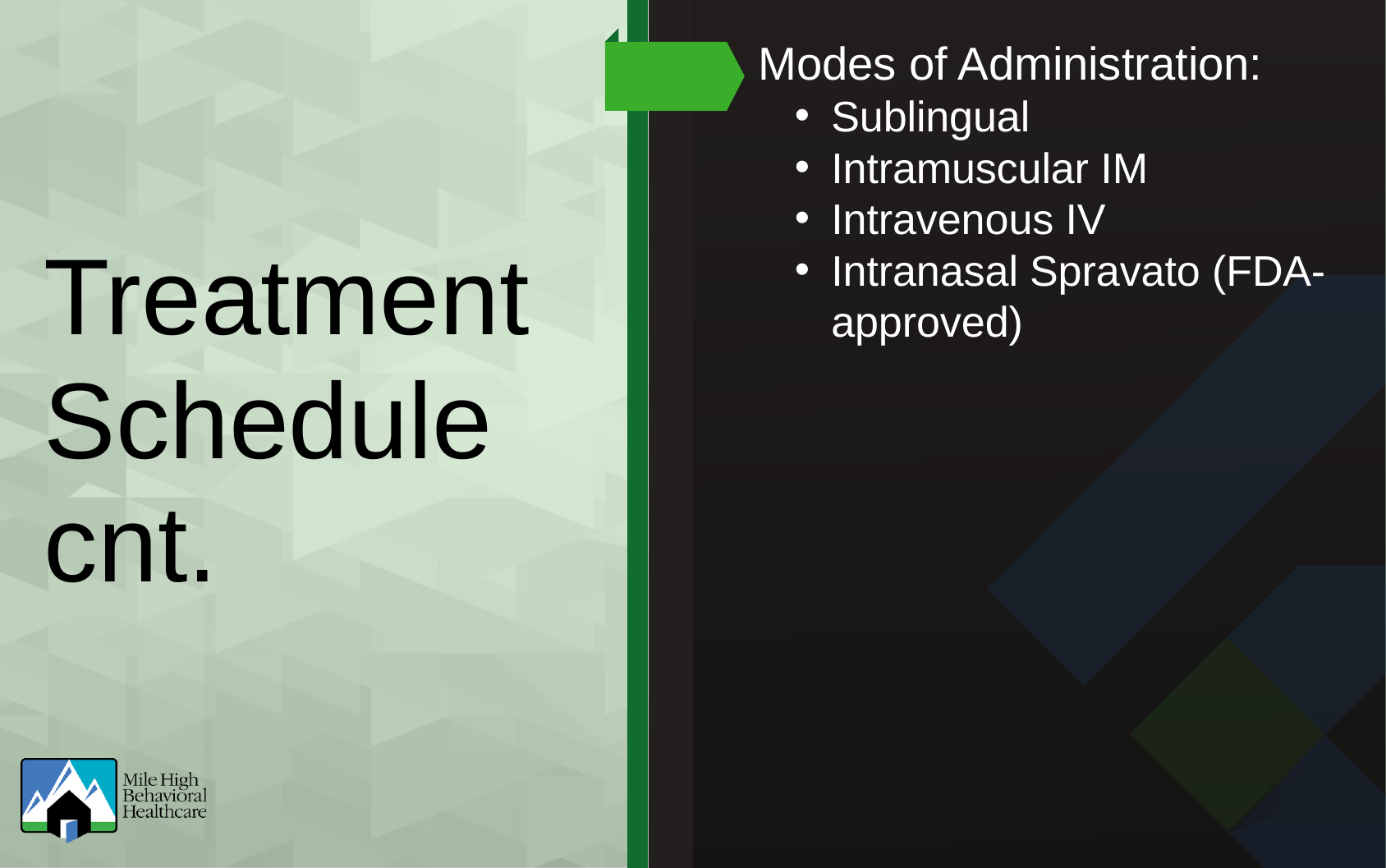

Modes of Administration:
Sublingual
Intramuscular IM
Intravenous IV
Intranasal Spravato (FDA-approved)
Treatment Schedule cnt.